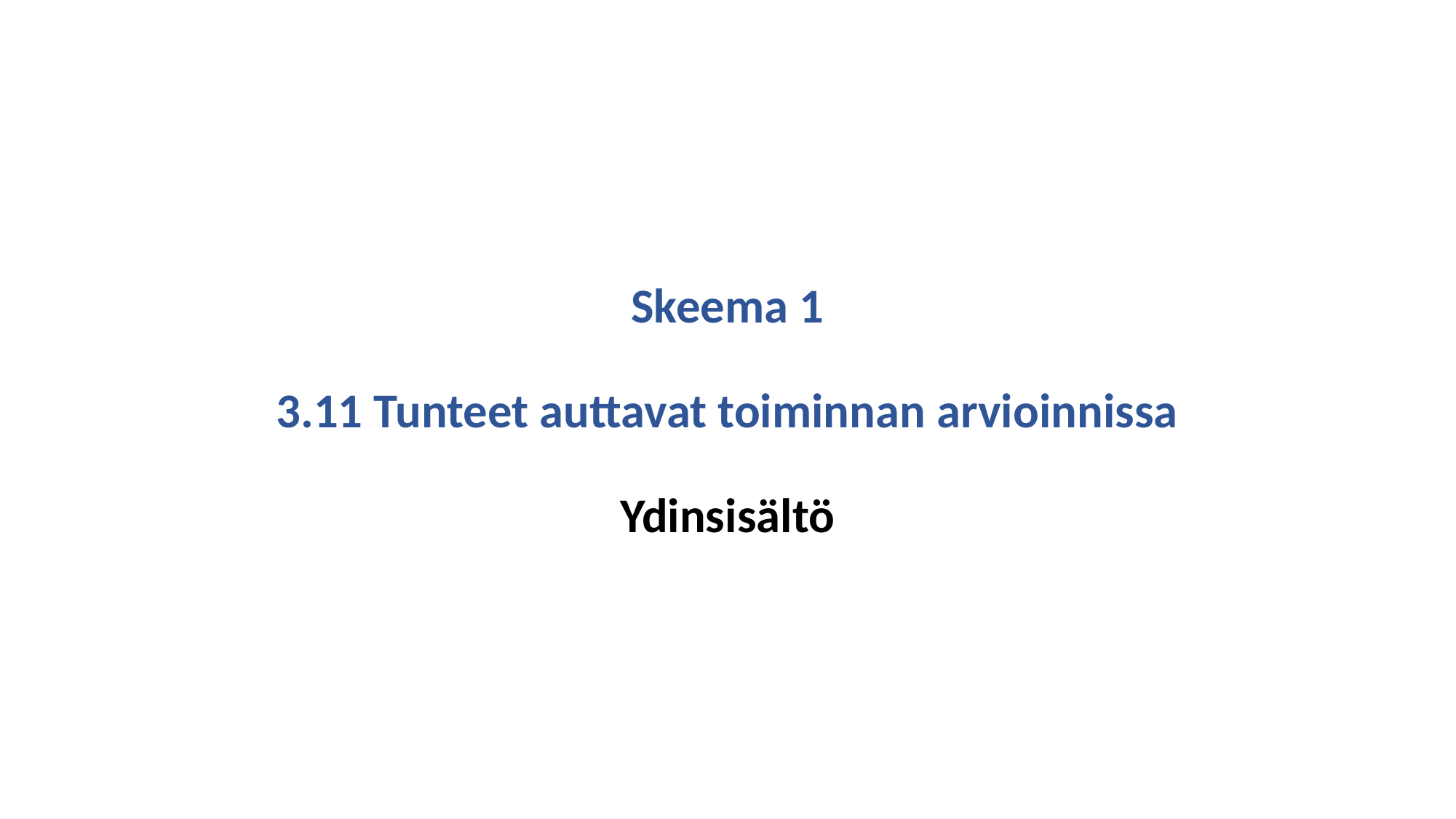

# Skeema 1 3.11 Tunteet auttavat toiminnan arvioinnissa Ydinsisältö